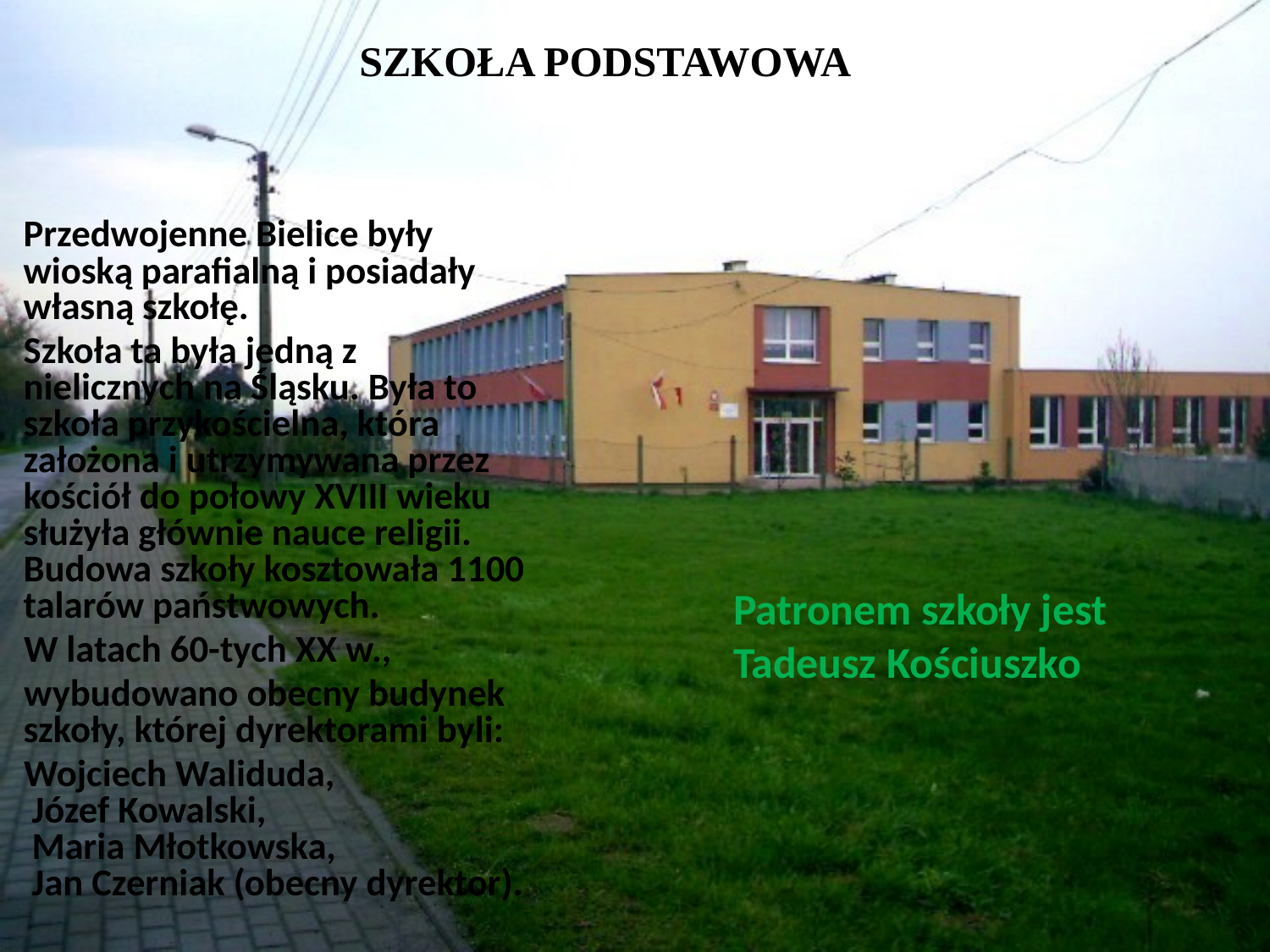

# SZKOŁA PODSTAWOWA
	Przedwojenne Bielice były wioską parafialną i posiadały własną szkołę.
	Szkoła ta była jedną z nielicznych na Śląsku. Była to szkoła przykościelna, która założona i utrzymywana przez kościół do połowy XVIII wieku służyła głównie nauce religii. Budowa szkoły kosztowała 1100 talarów państwowych.
      W latach 60-tych XX w.,
      wybudowano obecny budynek szkoły, której dyrektorami byli:
      Wojciech Waliduda,
 Józef Kowalski,
 Maria Młotkowska,
 Jan Czerniak (obecny dyrektor).

	Patronem szkoły jest Tadeusz Kościuszko